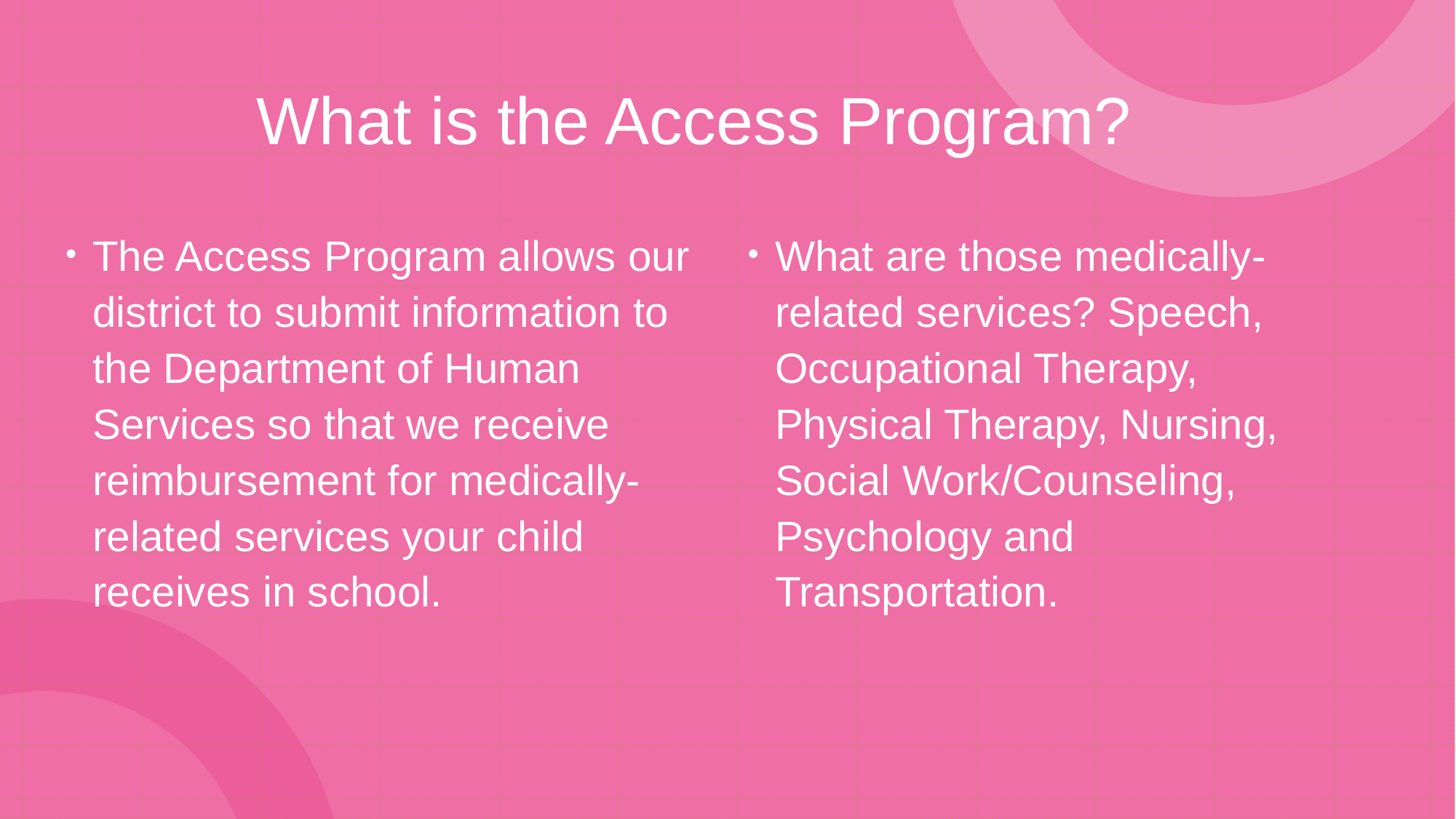

# What is the Access Program?
The Access Program allows our district to submit information to the Department of Human Services so that we receive reimbursement for medically-related services your child receives in school.
What are those medically-related services? Speech, Occupational Therapy, Physical Therapy, Nursing, Social Work/Counseling, Psychology and Transportation.